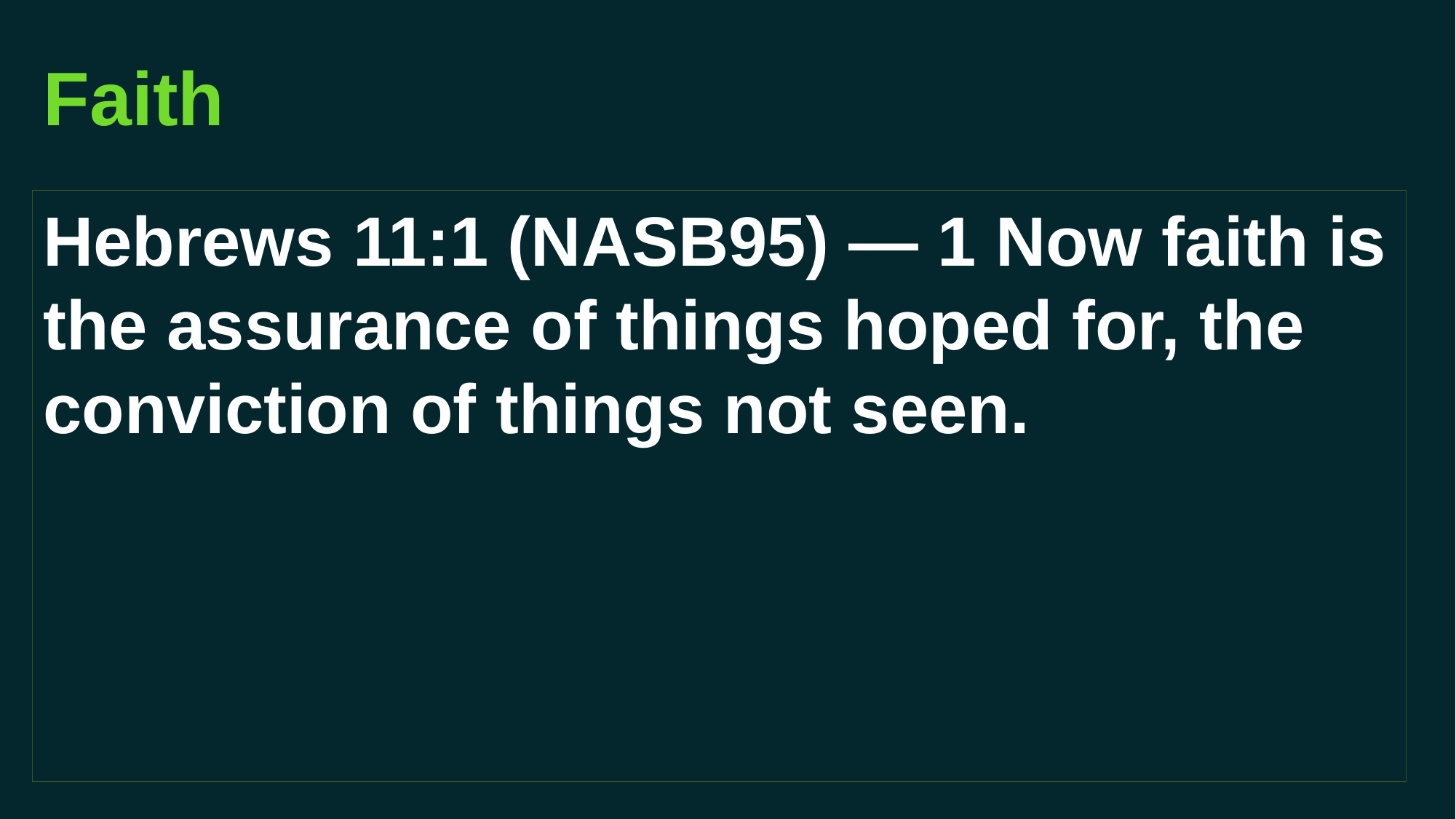

# Faith
Hebrews 11:1 (NASB95) — 1 Now faith is the assurance of things hoped for, the conviction of things not seen.